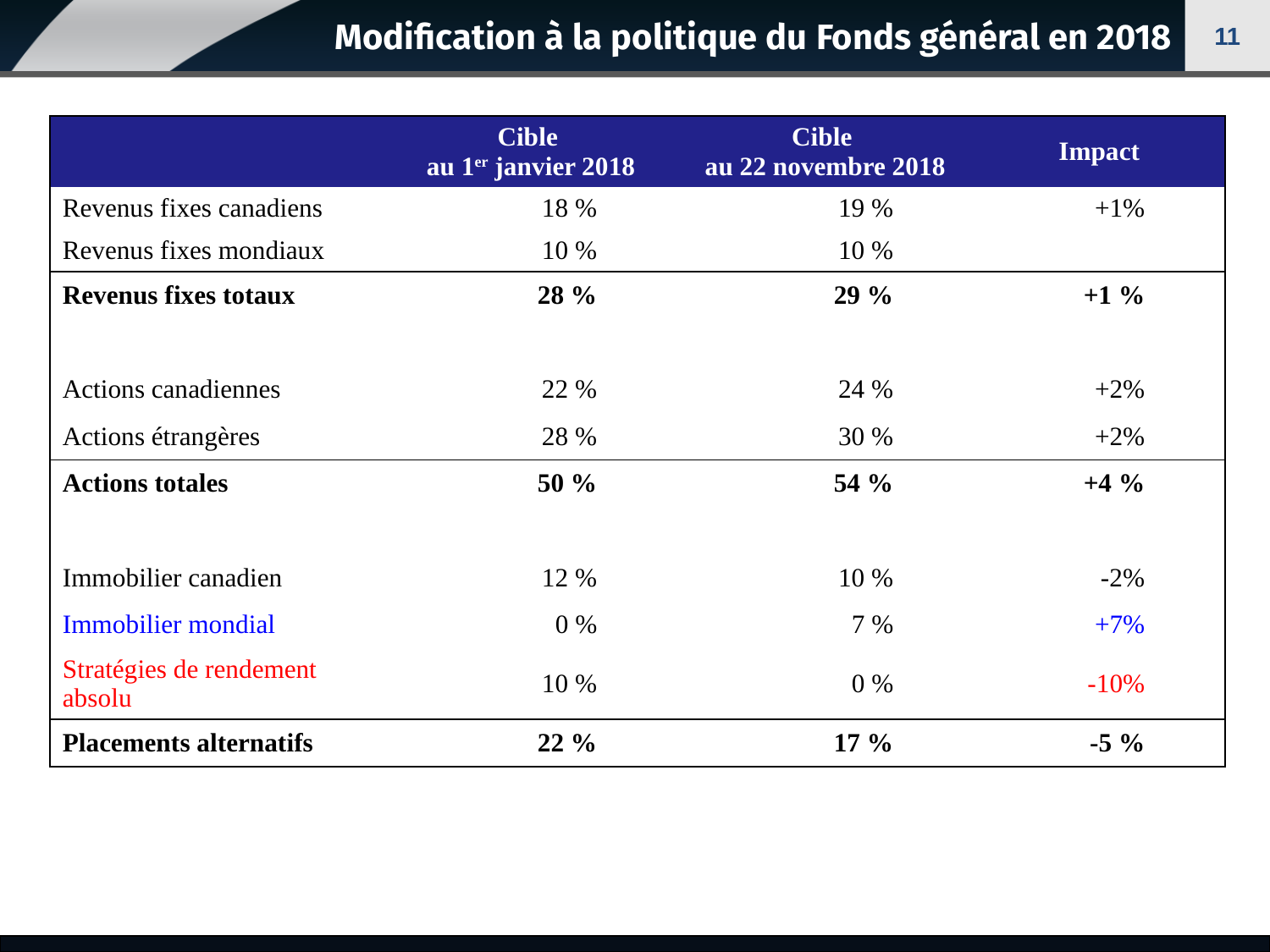

# Modification à la politique du Fonds général en 2018
11

|  | Cible au 1er janvier 2018 | Cible au 22 novembre 2018 | Impact |
| --- | --- | --- | --- |
| Revenus fixes canadiens | 18 % | 19 % | +1% |
| Revenus fixes mondiaux | 10 % | 10 % |  |
| Revenus fixes totaux | 28 % | 29 % | +1 % |
|  |  |  |  |
| Actions canadiennes | 22 % | 24 % | +2% |
| Actions étrangères | 28 % | 30 % | +2% |
| Actions totales | 50 % | 54 % | +4 % |
|  |  |  |  |
| Immobilier canadien | 12 % | 10 % | -2% |
| Immobilier mondial | 0 % | 7 % | +7% |
| Stratégies de rendement absolu | 10 % | 0 % | -10% |
| Placements alternatifs | 22 % | 17 % | -5 % |